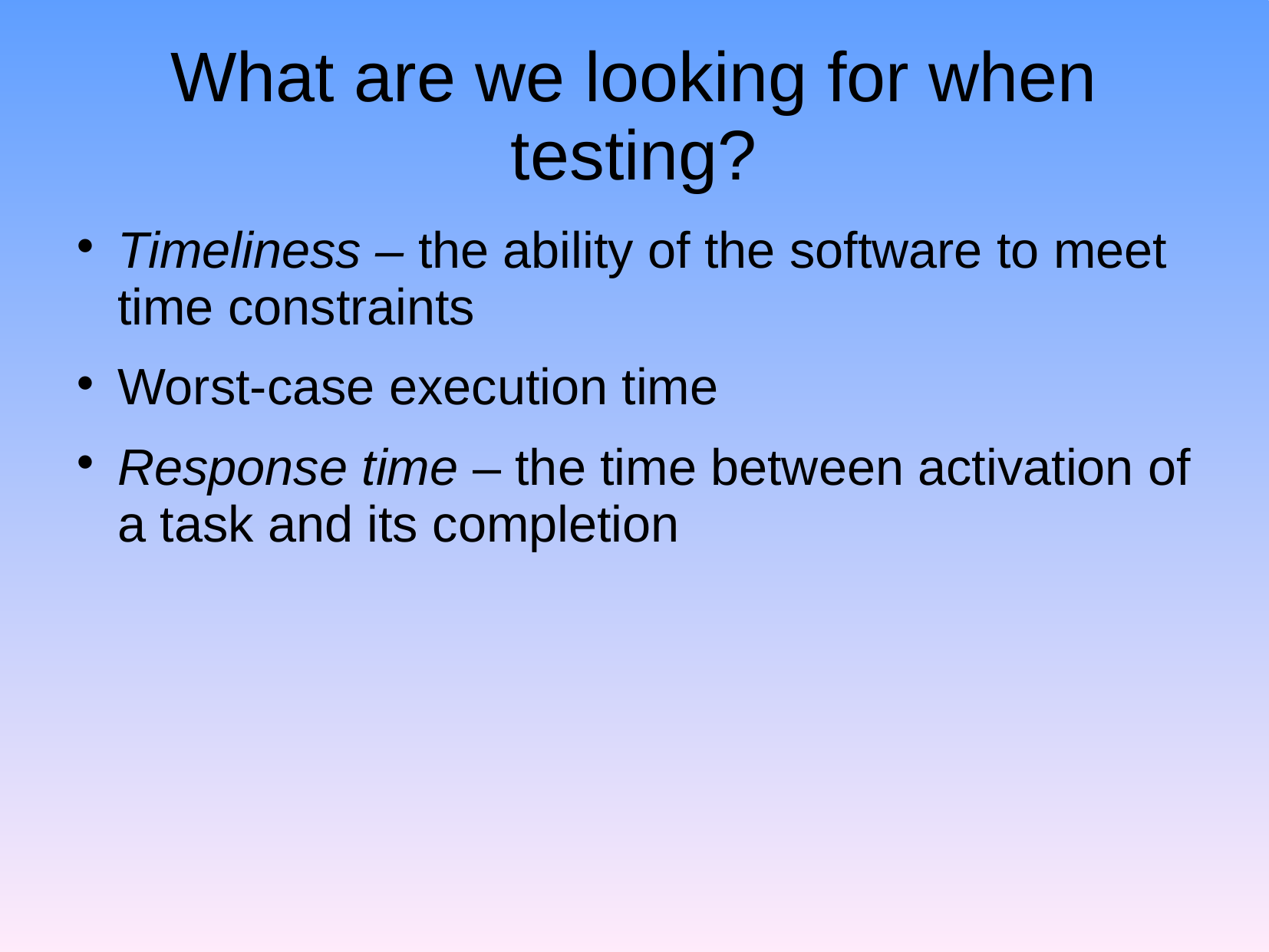

What are we looking for when testing?
Timeliness – the ability of the software to meet time constraints
Worst-case execution time
Response time – the time between activation of a task and its completion